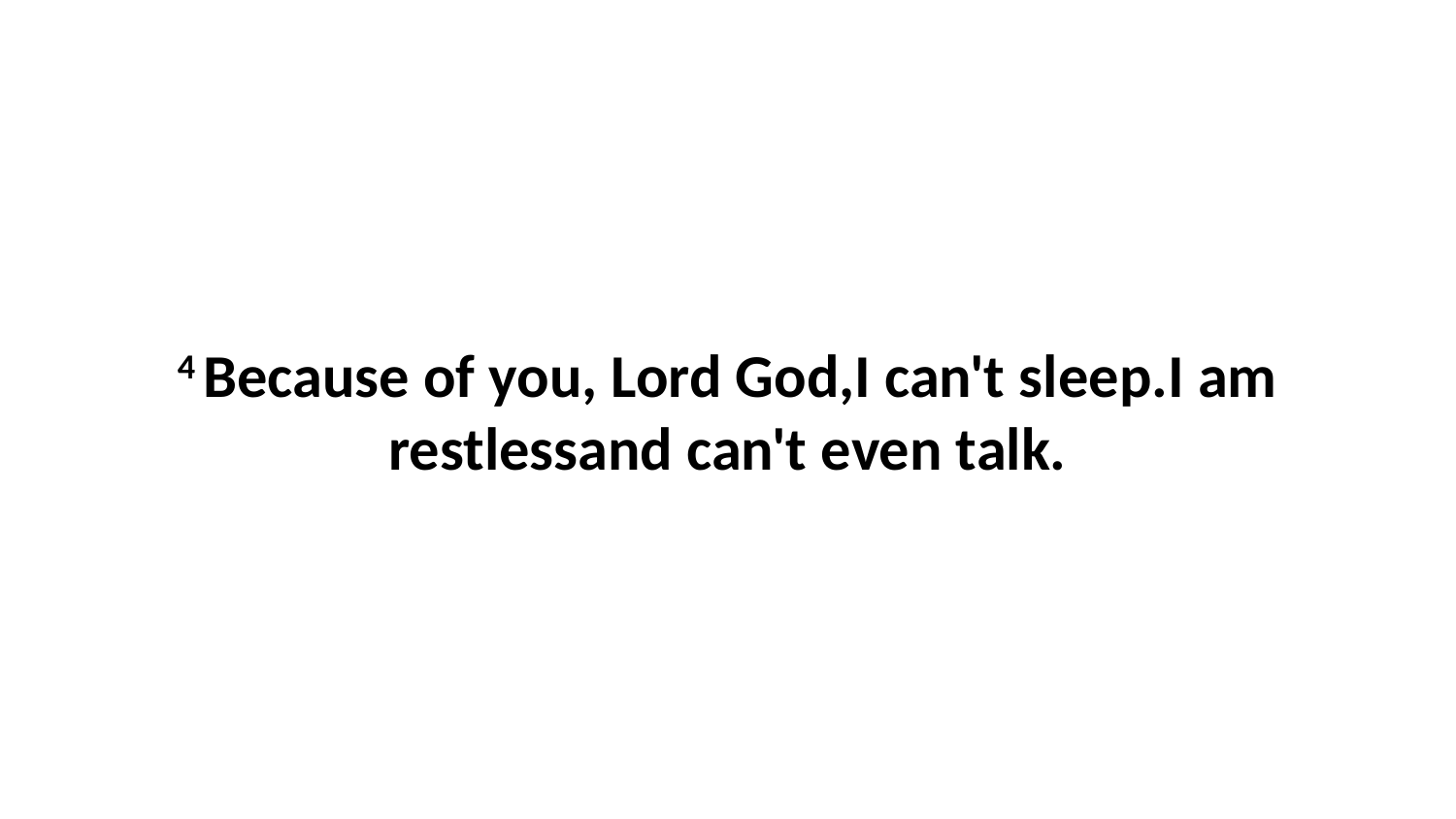

4 Because of you, Lord God,I can't sleep.I am restlessand can't even talk.